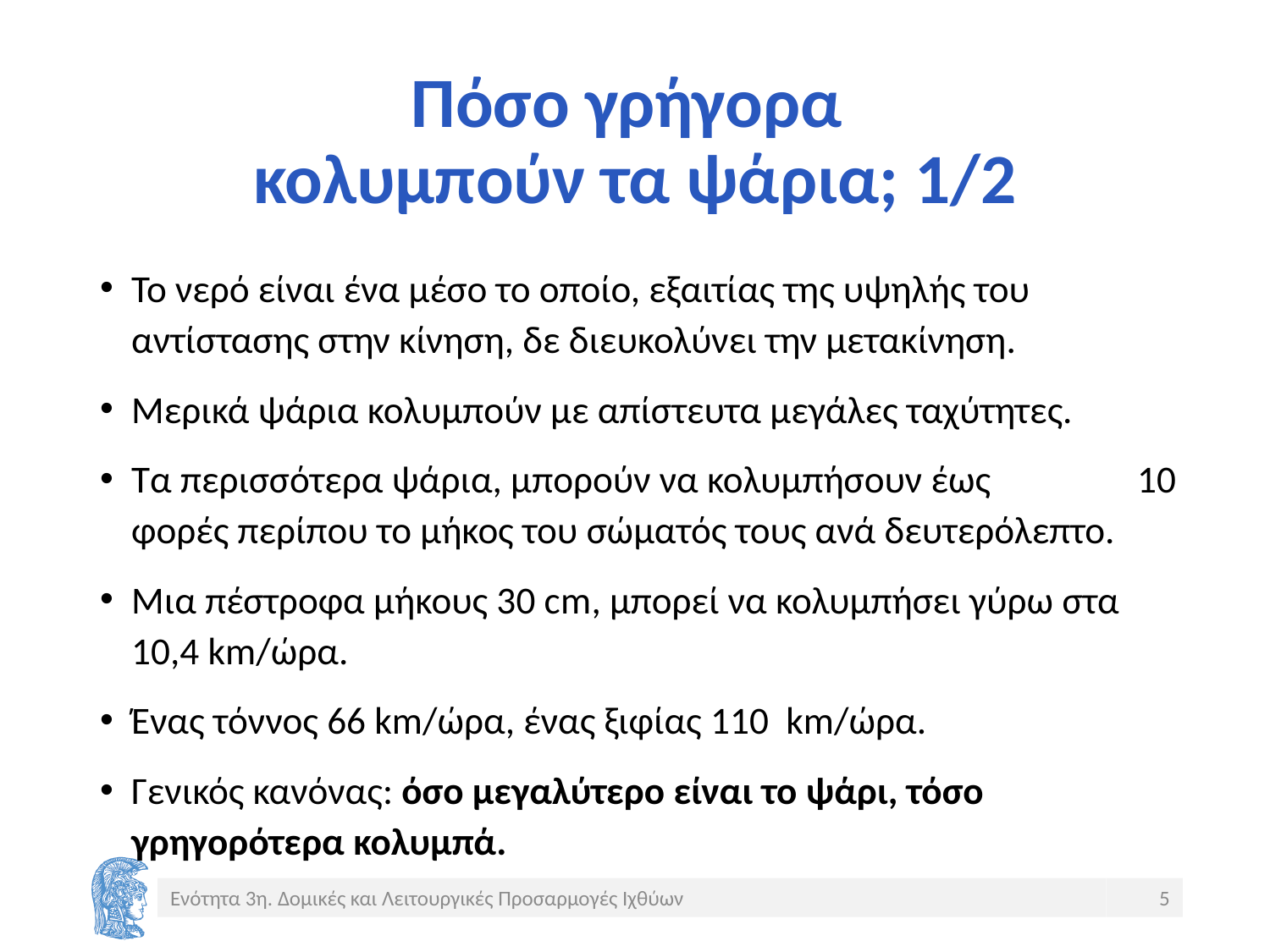

# Πόσο γρήγορα κολυμπούν τα ψάρια; 1/2
Το νερό είναι ένα μέσο το οποίο, εξαιτίας της υψηλής του αντίστασης στην κίνηση, δε διευκολύνει την μετακίνηση.
Μερικά ψάρια κολυμπούν με απίστευτα μεγάλες ταχύτητες.
Τα περισσότερα ψάρια, μπορούν να κολυμπήσουν έως 	       10 φορές περίπου το μήκος του σώματός τους ανά δευτερόλεπτο.
Μια πέστροφα μήκους 30 cm, μπορεί να κολυμπήσει γύρω στα 10,4 km/ώρα.
Ένας τόννος 66 km/ώρα, ένας ξιφίας 110  km/ώρα.
Γενικός κανόνας: όσο μεγαλύτερο είναι το ψάρι, τόσο γρηγορότερα κολυμπά.

Ενότητα 3η. Δομικές και Λειτουργικές Προσαρμογές Ιχθύων
5